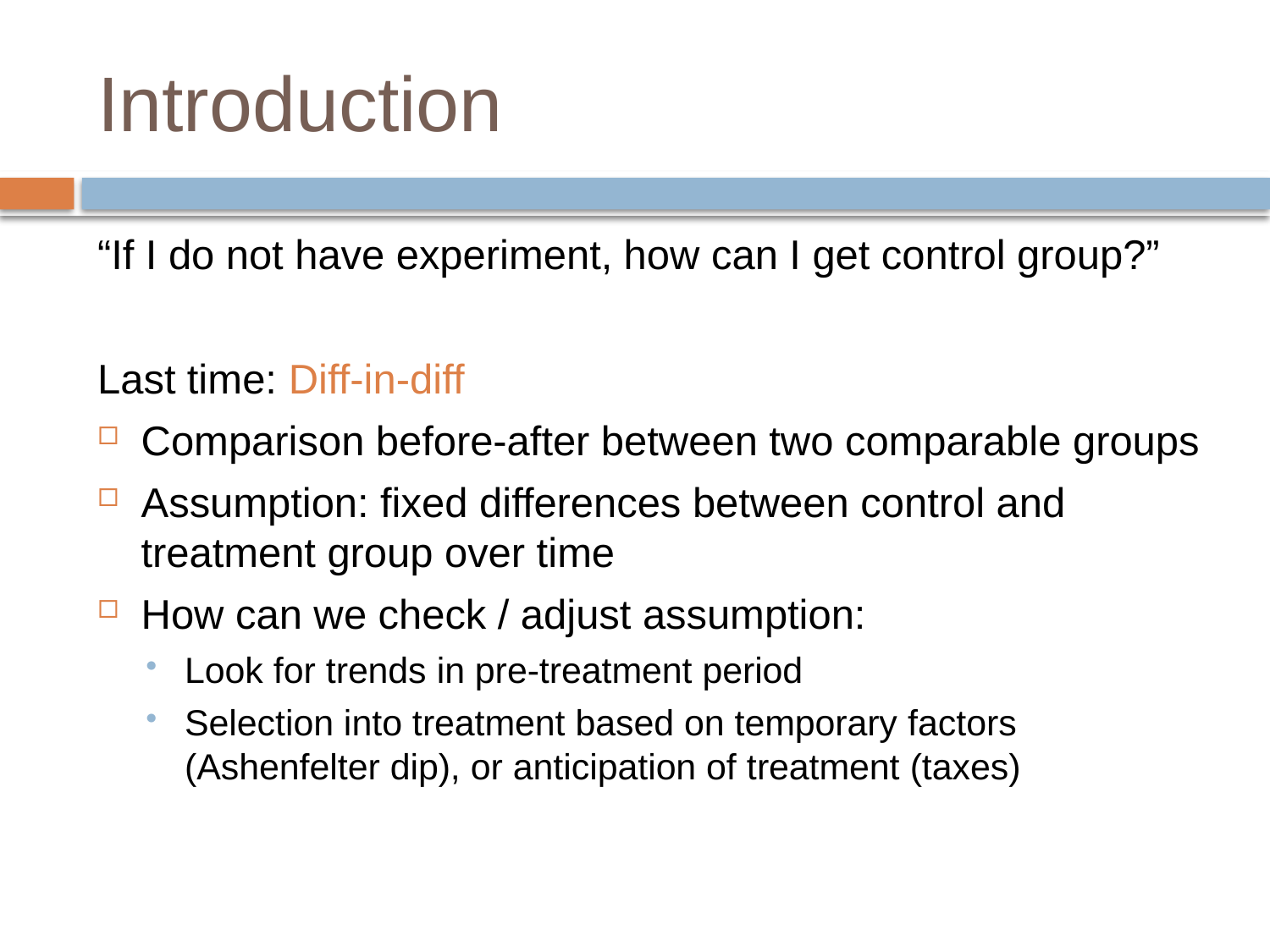

# Introduction
“If I do not have experiment, how can I get control group?”

Last time: Diff-in-diff
Comparison before-after between two comparable groups
Assumption: fixed differences between control and treatment group over time
How can we check / adjust assumption:
Look for trends in pre-treatment period
Selection into treatment based on temporary factors (Ashenfelter dip), or anticipation of treatment (taxes)